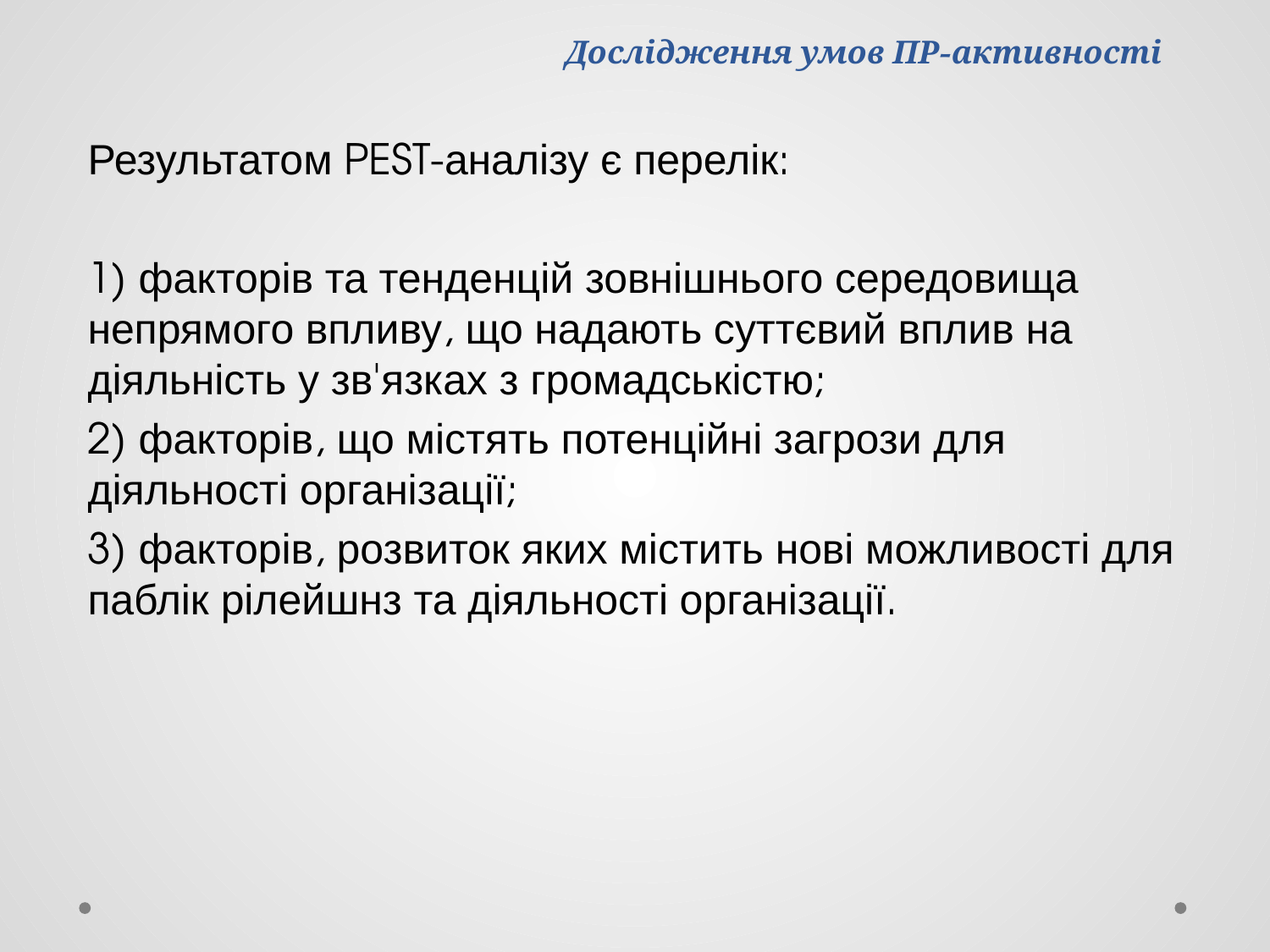

# Дослідження умов ПР-активності
Результатом PEST-аналізу є перелік:

1) факторів та тенденцій зовнішнього середовища непрямого впливу, що надають суттєвий вплив на діяльність у зв'язках з громадськістю;
2) факторів, що містять потенційні загрози для діяльності організації;
3) факторів, розвиток яких містить нові можливості для паблік рілейшнз та діяльності організації.